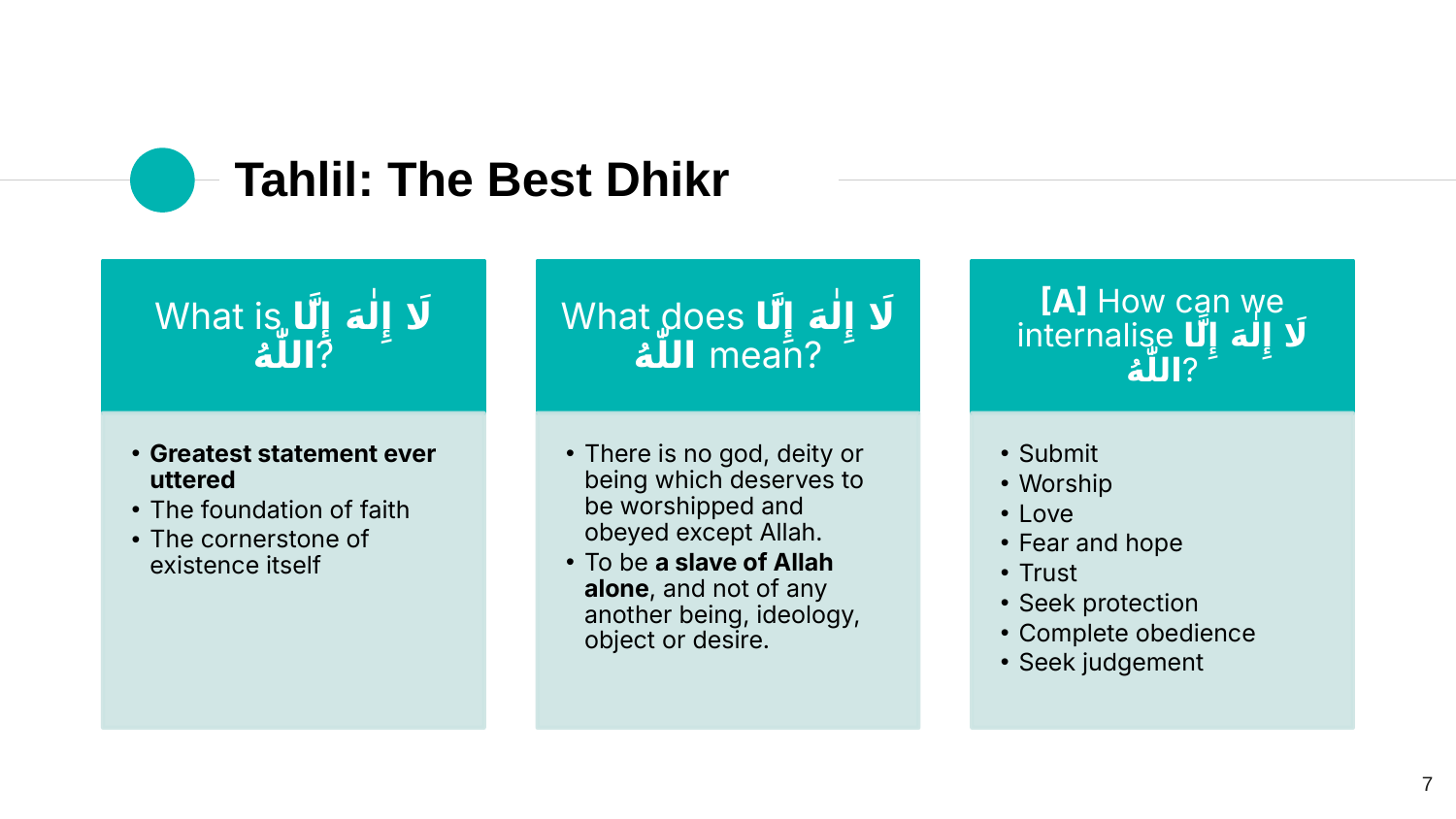

# Tahlil: The Best Dhikr
What is لَا إِلٰهَ إِلَّا اللّٰهُ?
Greatest statement ever uttered
The foundation of faith
The cornerstone of existence itself
What does لَا إِلٰهَ إِلَّا اللّٰهُ mean?
There is no god, deity or being which deserves to be worshipped and obeyed except Allah.
To be a slave of Allah alone, and not of any another being, ideology, object or desire.
[A] How can we internalise لَا إِلٰهَ إِلَّا اللّٰهُ?
Submit
Worship
Love
Fear and hope
Trust
Seek protection
Complete obedience
Seek judgement

7